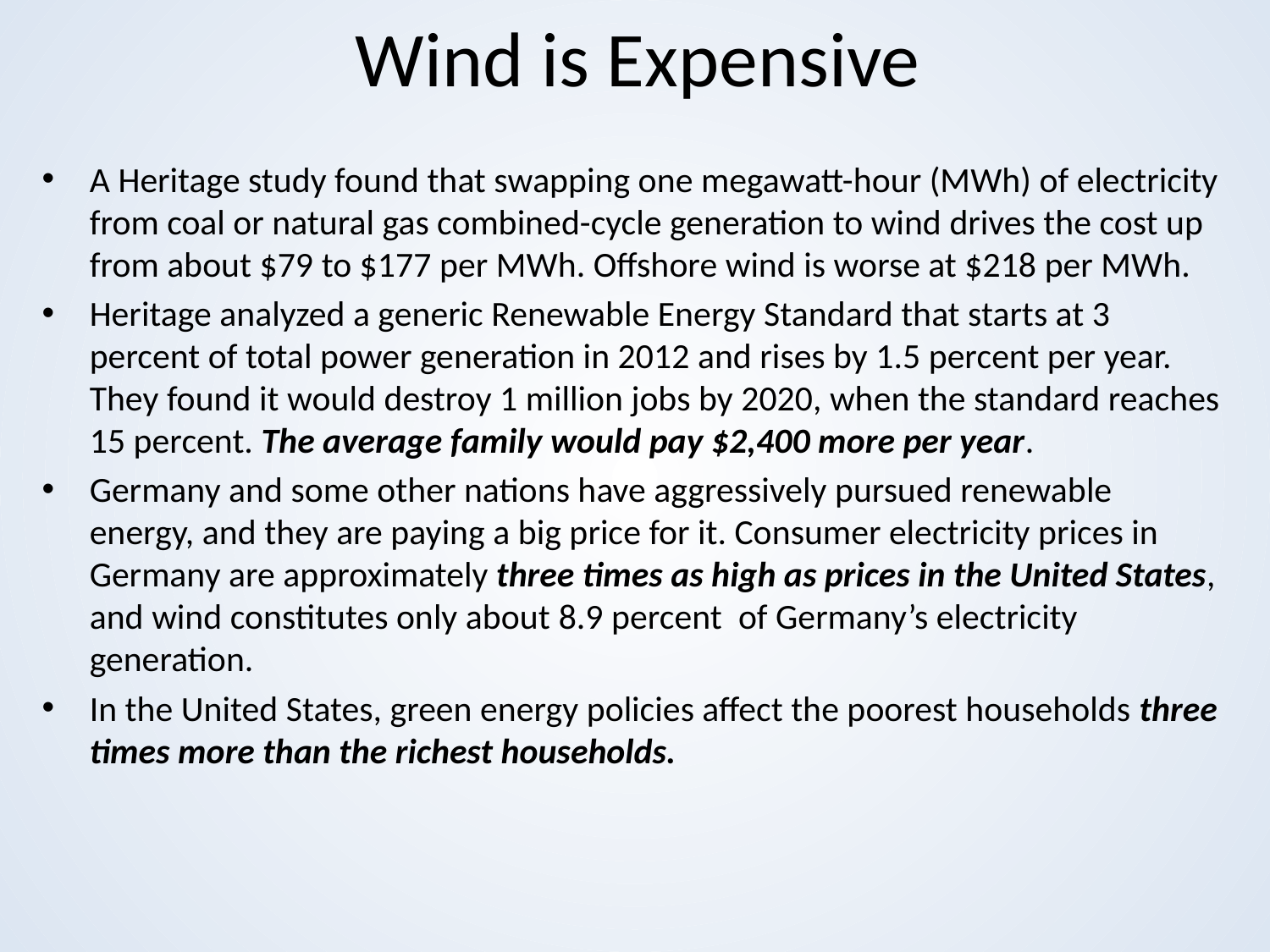

# Wind is Expensive
A Heritage study found that swapping one megawatt-hour (MWh) of electricity from coal or natural gas combined-cycle generation to wind drives the cost up from about $79 to $177 per MWh. Offshore wind is worse at $218 per MWh.
Heritage analyzed a generic Renewable Energy Standard that starts at 3 percent of total power generation in 2012 and rises by 1.5 percent per year. They found it would destroy 1 million jobs by 2020, when the standard reaches 15 percent. The average family would pay $2,400 more per year.
Germany and some other nations have aggressively pursued renewable energy, and they are paying a big price for it. Consumer electricity prices in Germany are approximately three times as high as prices in the United States, and wind constitutes only about 8.9 percent  of Germany’s electricity generation.
In the United States, green energy policies affect the poorest households three times more than the richest households.